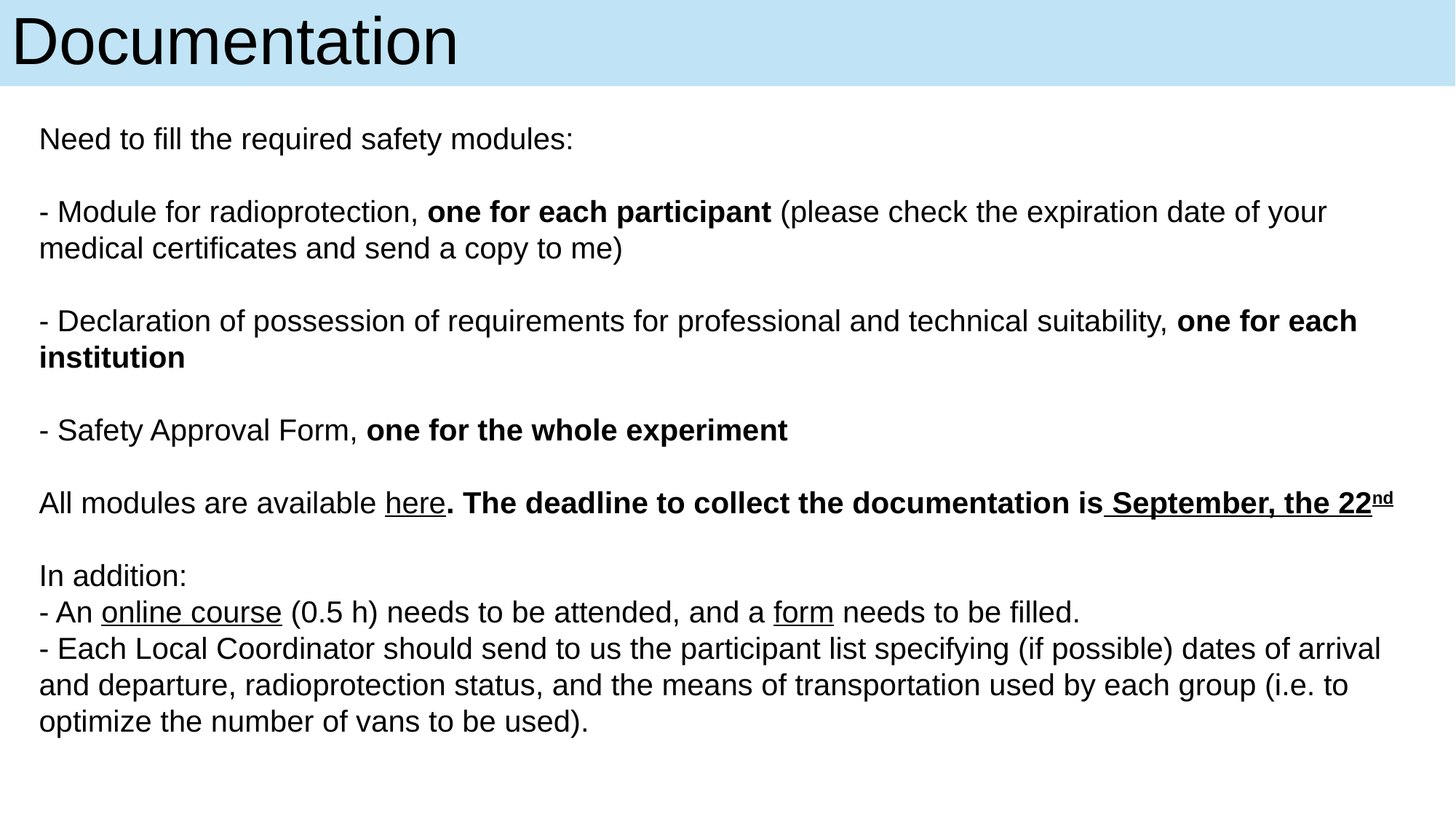

# Documentation
Need to fill the required safety modules:

- Module for radioprotection, one for each participant (please check the expiration date of your medical certificates and send a copy to me)

- Declaration of possession of requirements for professional and technical suitability, one for each institution

- Safety Approval Form, one for the whole experiment

All modules are available here. The deadline to collect the documentation is September, the 22nd

In addition:
- An online course (0.5 h) needs to be attended, and a form needs to be filled.
- Each Local Coordinator should send to us the participant list specifying (if possible) dates of arrival and departure, radioprotection status, and the means of transportation used by each group (i.e. to optimize the number of vans to be used).